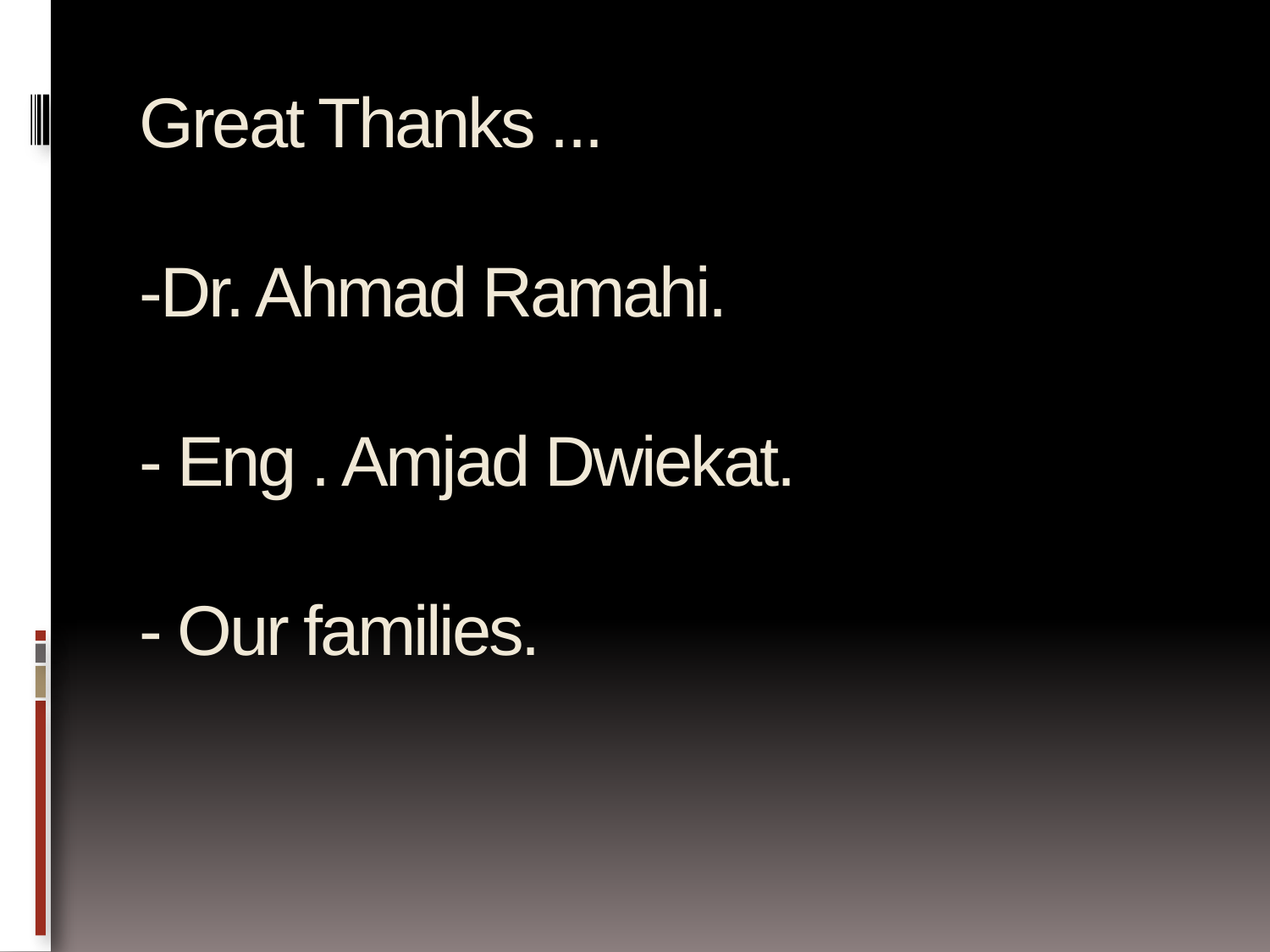

# Great Thanks ... -Dr. Ahmad Ramahi. - Eng . Amjad Dwiekat. - Our families.